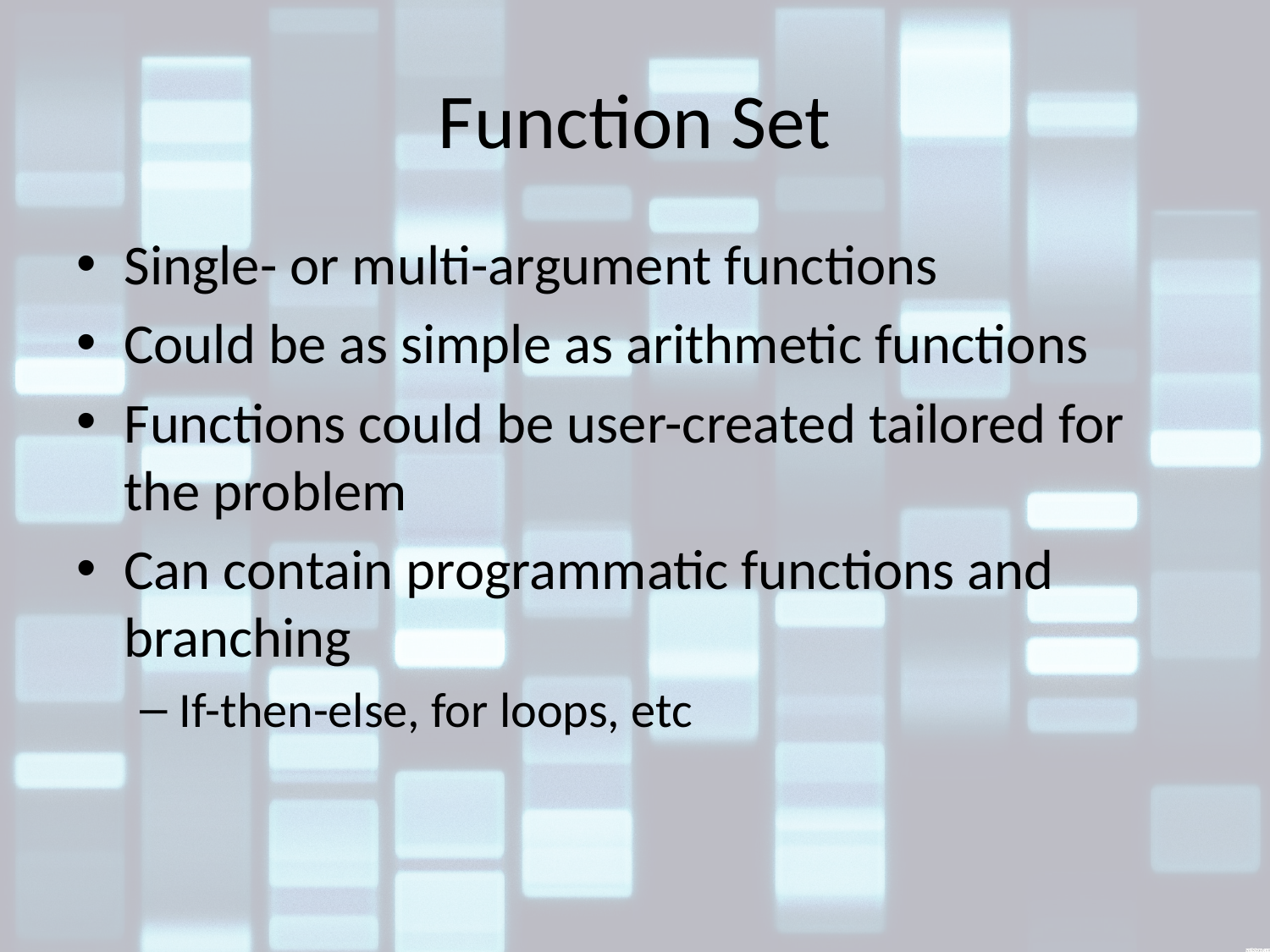

# Function Set
Single- or multi-argument functions
Could be as simple as arithmetic functions
Functions could be user-created tailored for the problem
Can contain programmatic functions and branching
If-then-else, for loops, etc